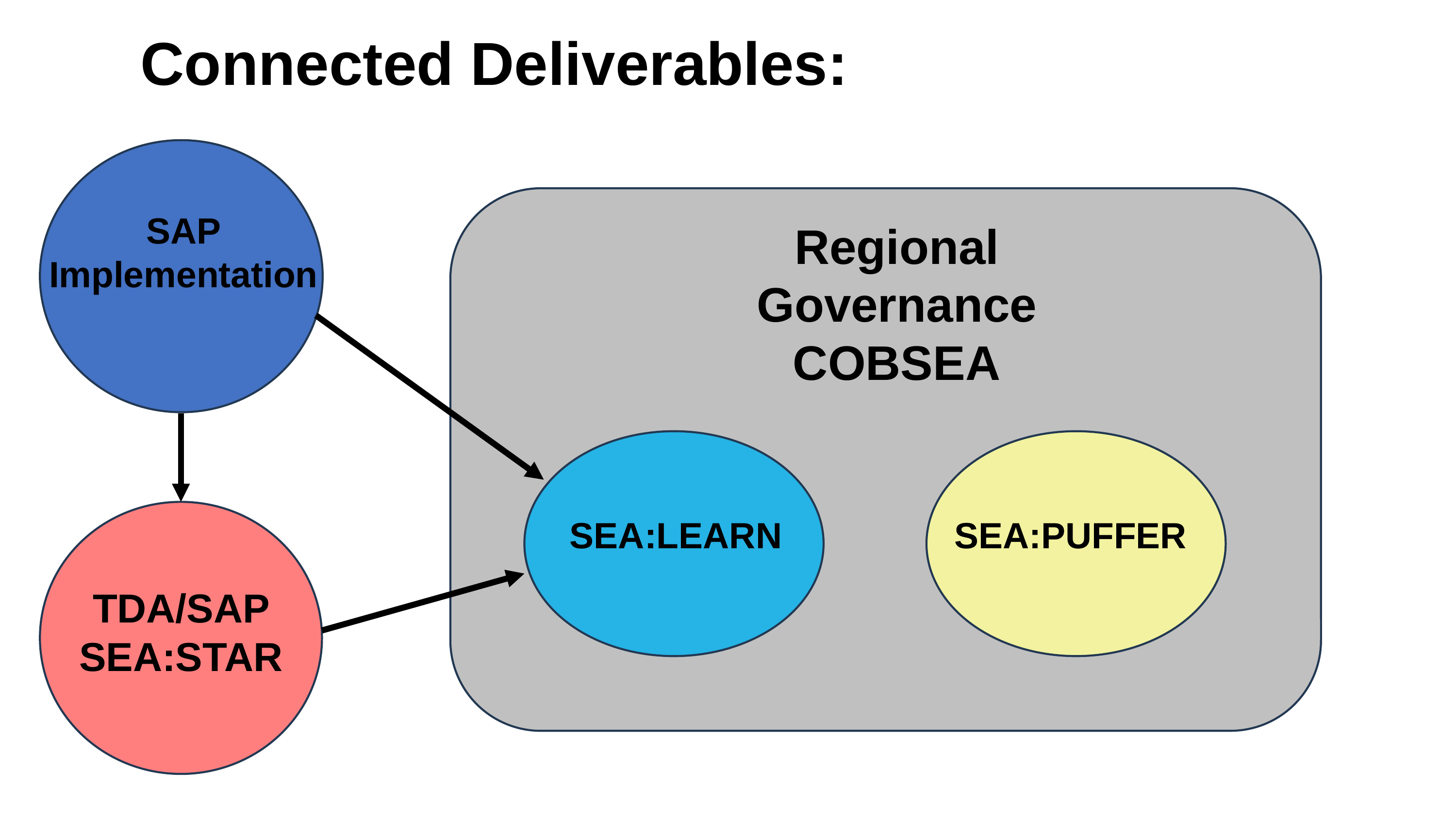

Connected Deliverables:

SAP Implementation
Regional Governance
COBSEA

SEA:LEARN
SEA:PUFFER
TDA/SAP SEA:STAR